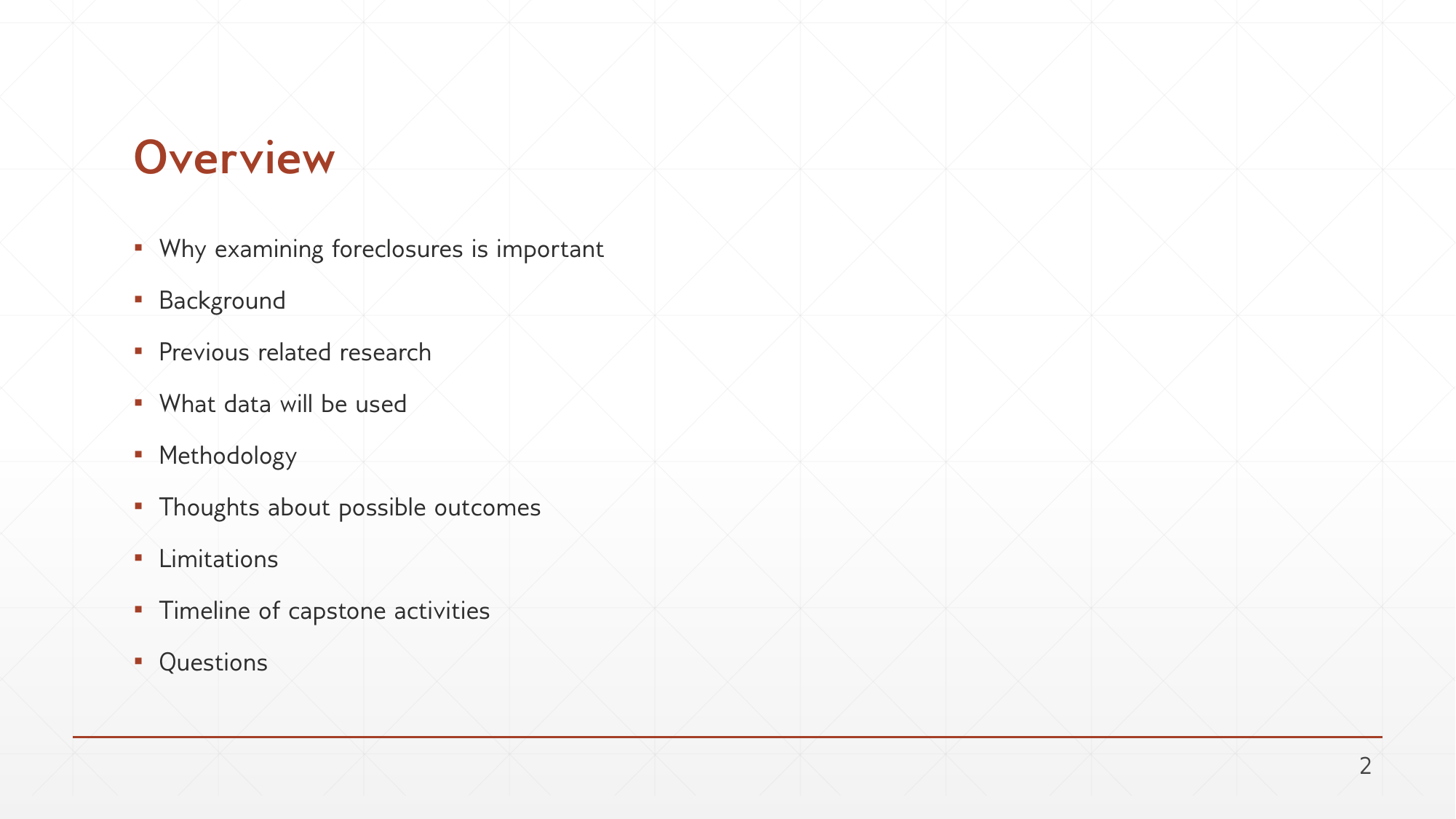

# Overview
Why examining foreclosures is important
Background
Previous related research
What data will be used
Methodology
Thoughts about possible outcomes
Limitations
Timeline of capstone activities
Questions

2